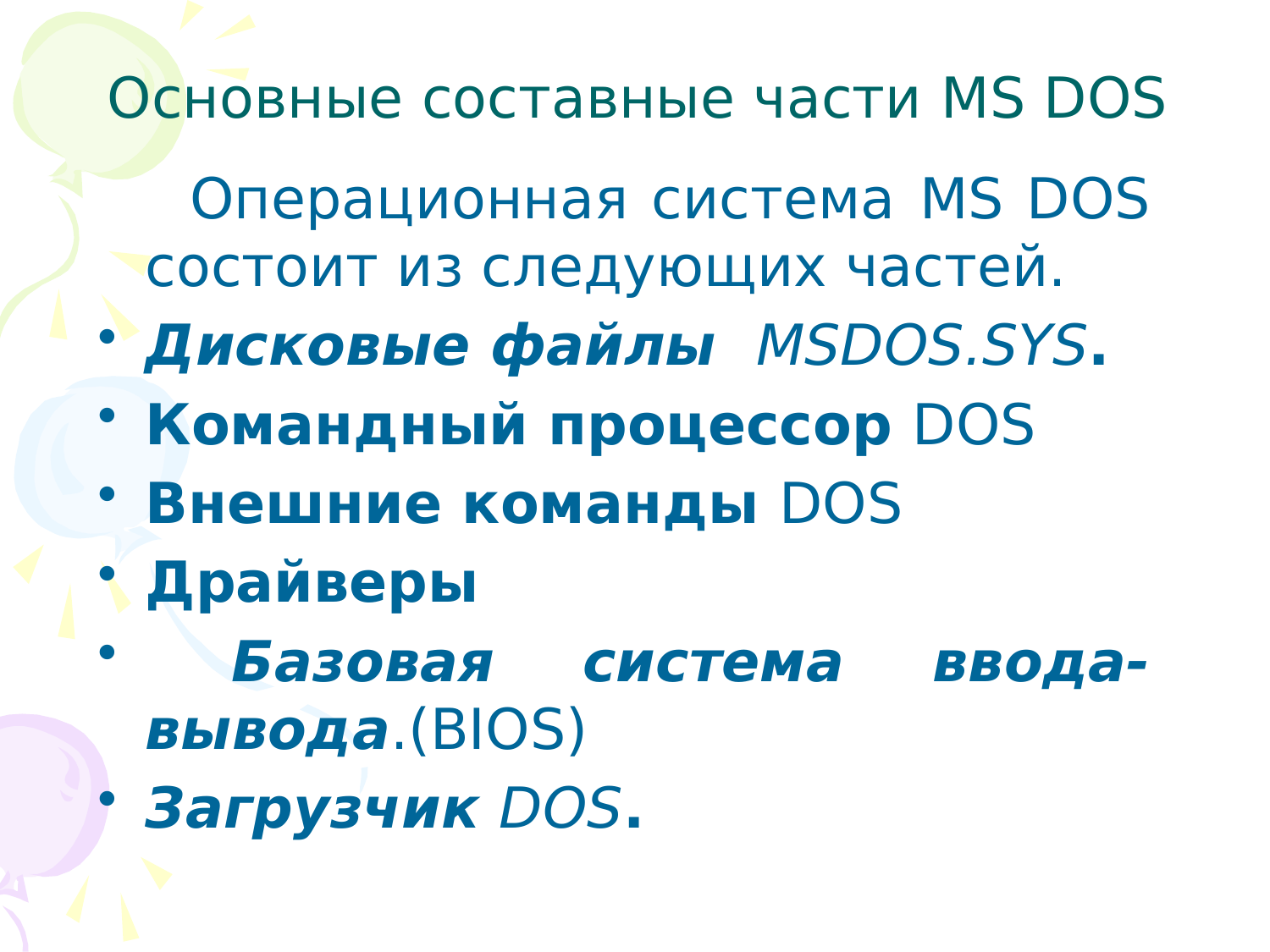

# Основные составные части MS DOS
    Операционная система MS DOS состоит из следующих частей.
Дисковые файлы  MSDOS.SYS.
Командный процессор DOS
Внешние команды DOS
Драйверы
 Базовая система ввода-вывода.(BIOS)
Загрузчик DOS.